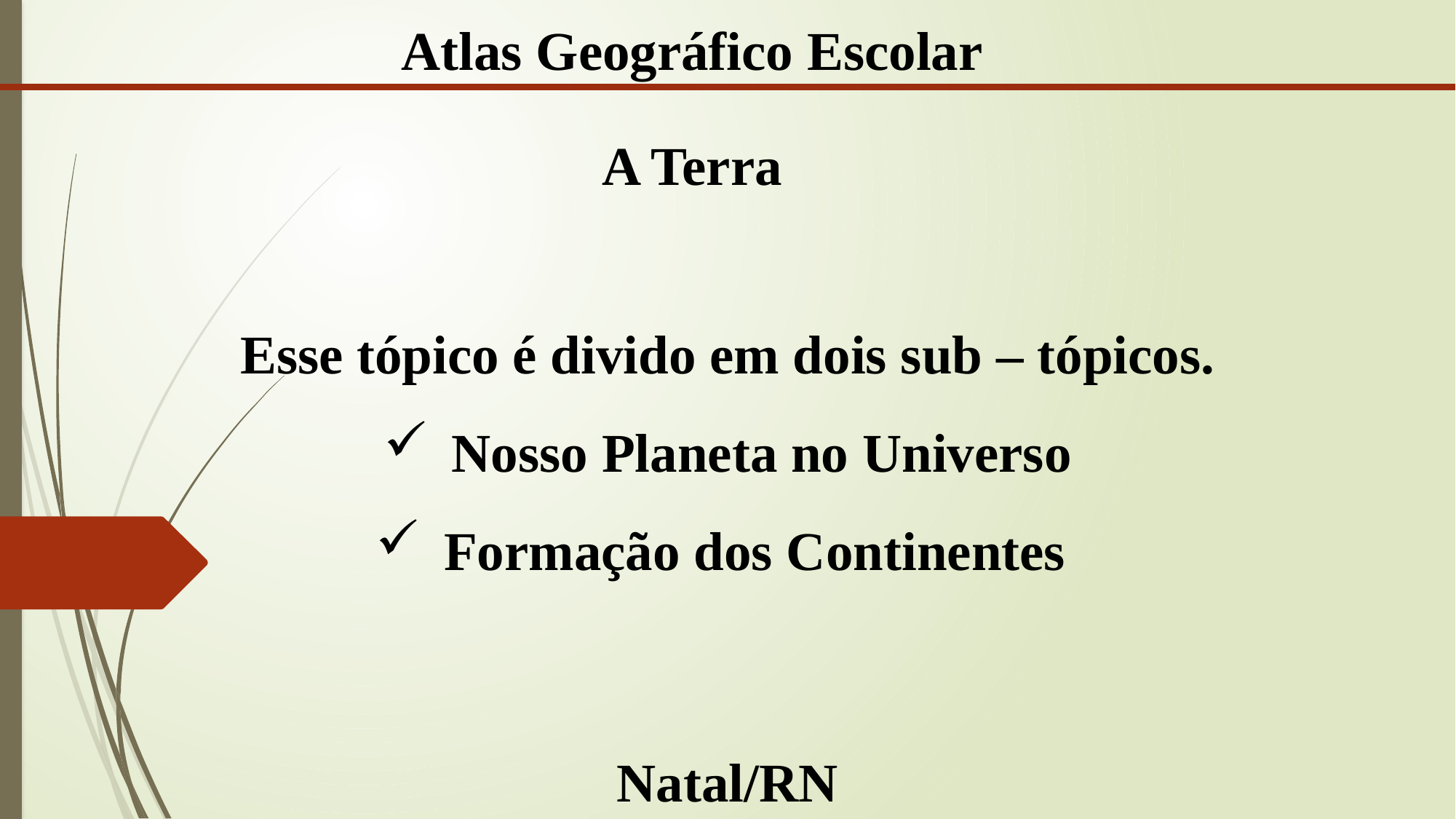

Atlas Geográfico Escolar
A Terra
Esse tópico é divido em dois sub – tópicos.
Nosso Planeta no Universo
Formação dos Continentes
Natal/RN